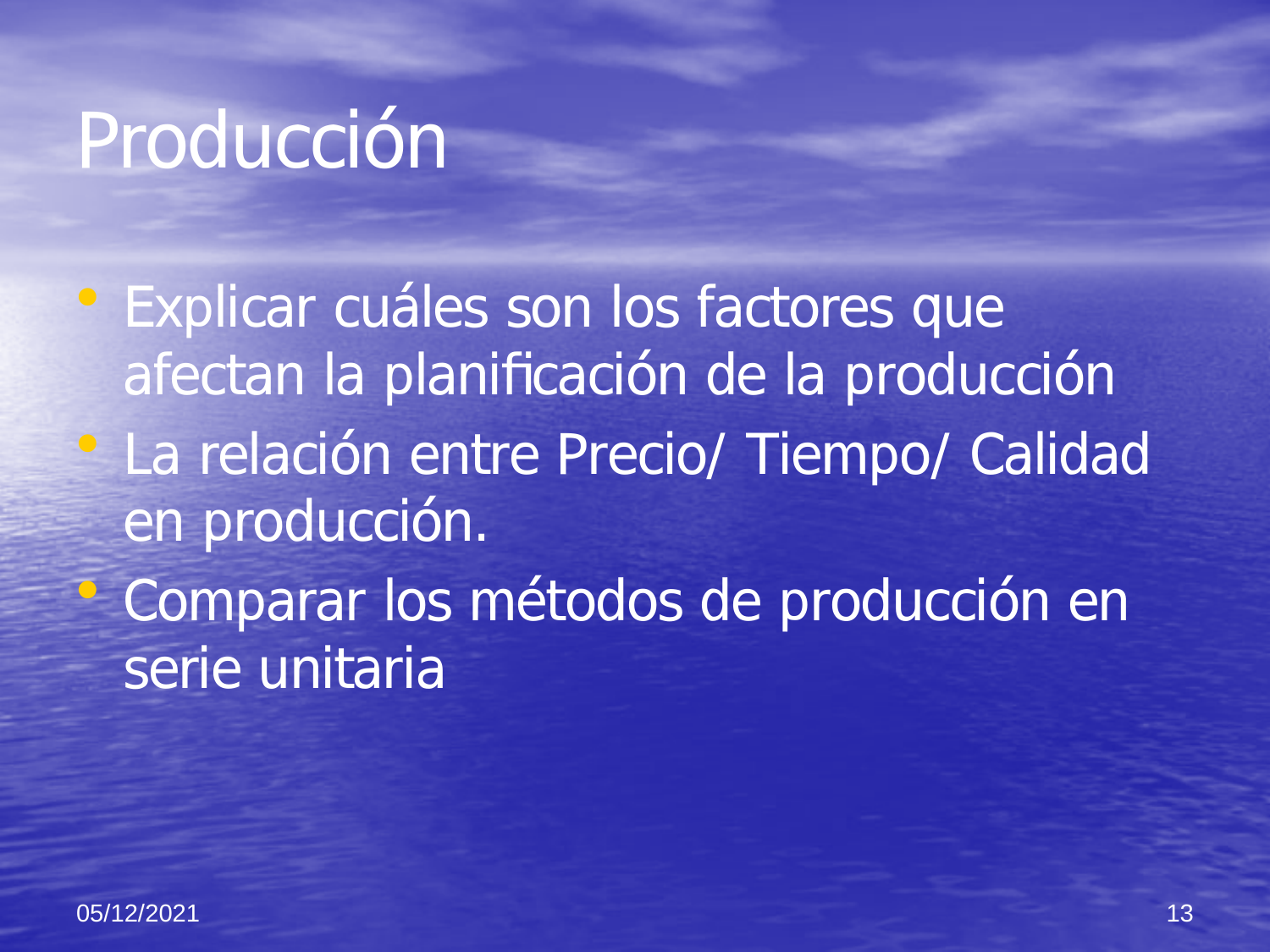

# Producción
Explicar cuáles son los factores que afectan la planificación de la producción
La relación entre Precio/ Tiempo/ Calidad en producción.
Comparar los métodos de producción en serie unitaria

05/12/2021
13